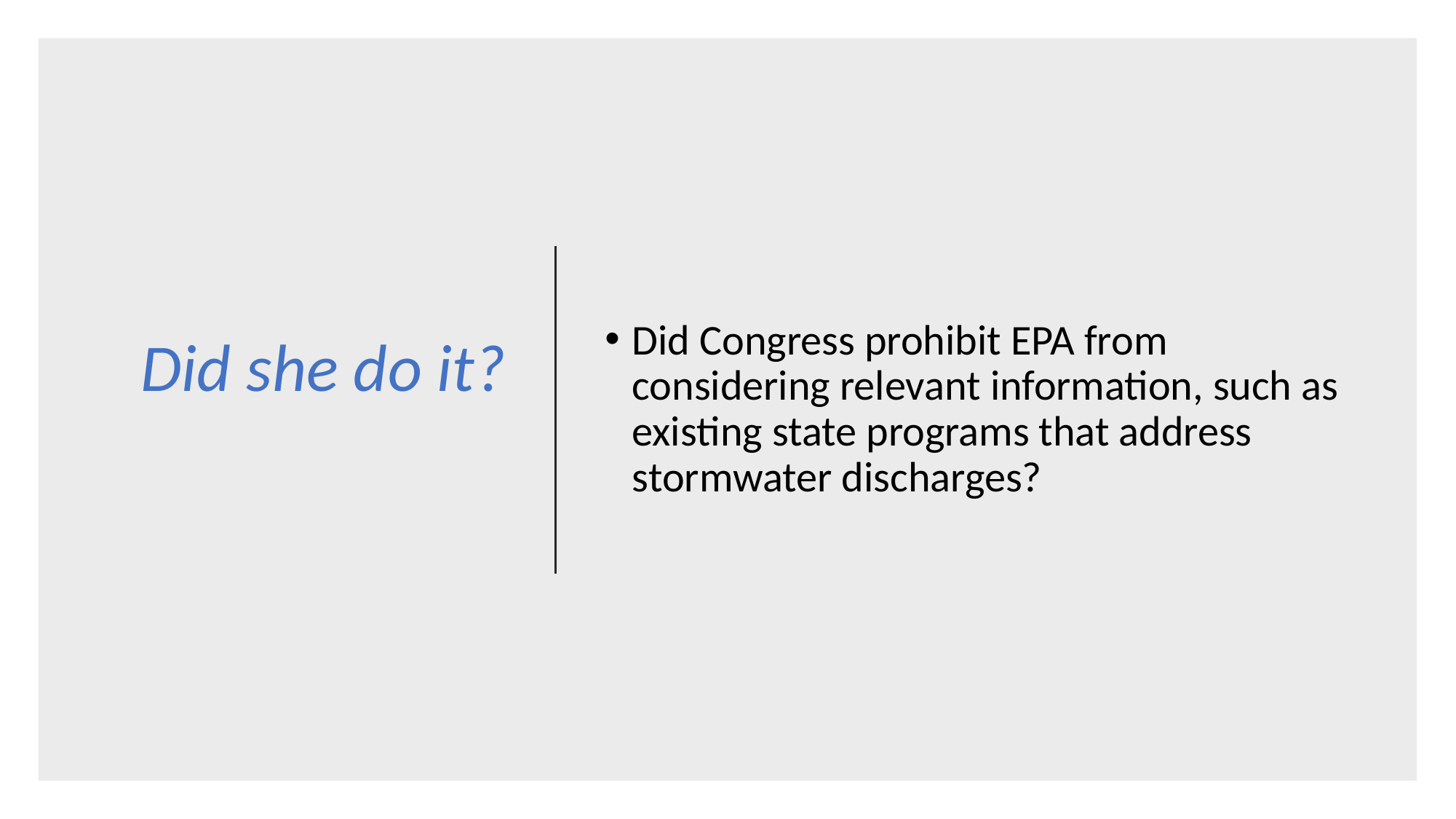

# Did she do it?
Did Congress prohibit EPA from considering relevant information, such as existing state programs that address stormwater discharges?